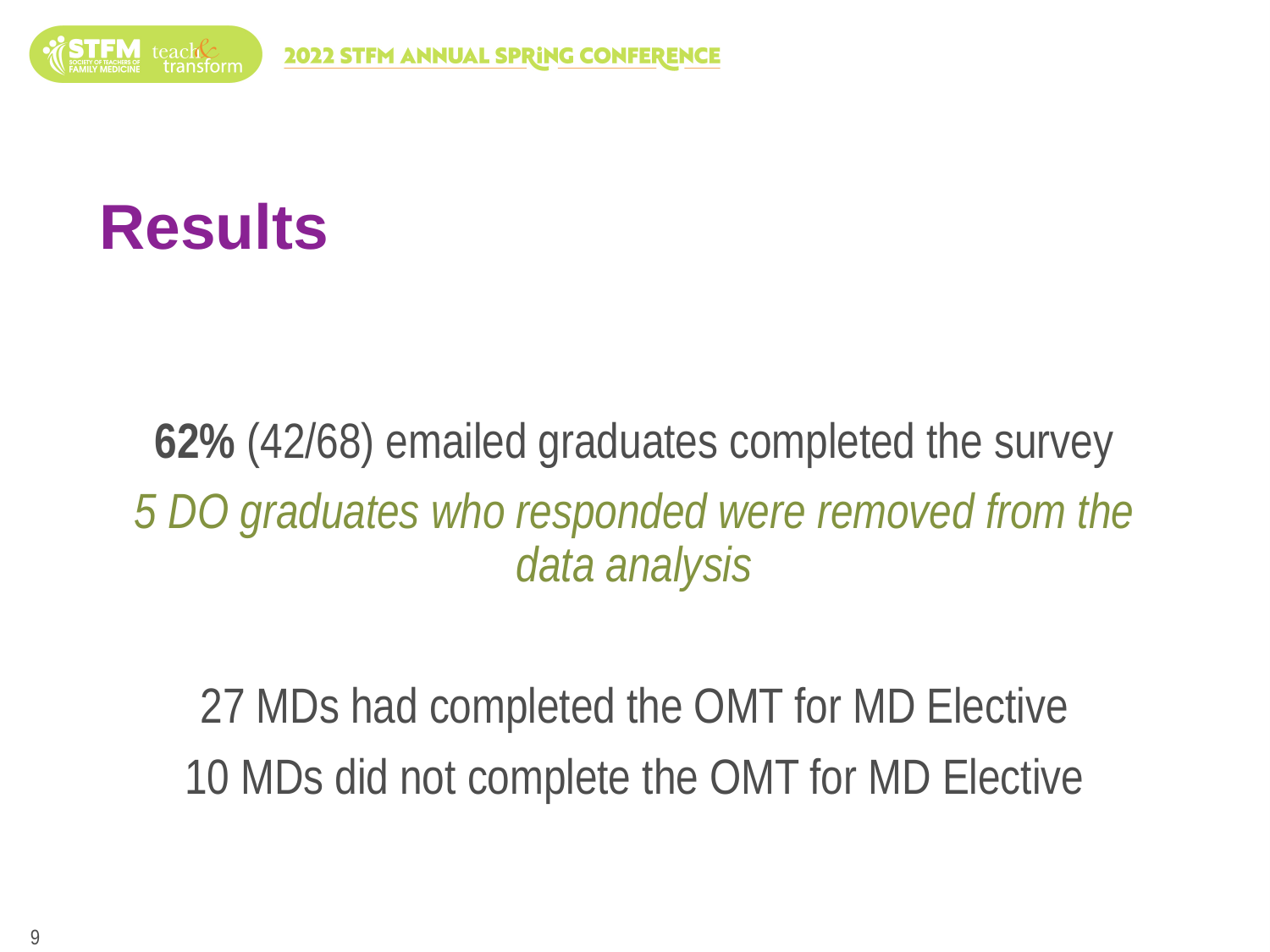

# Results

62% (42/68) emailed graduates completed the survey
5 DO graduates who responded were removed from the data analysis

27 MDs had completed the OMT for MD Elective
10 MDs did not complete the OMT for MD Elective

9